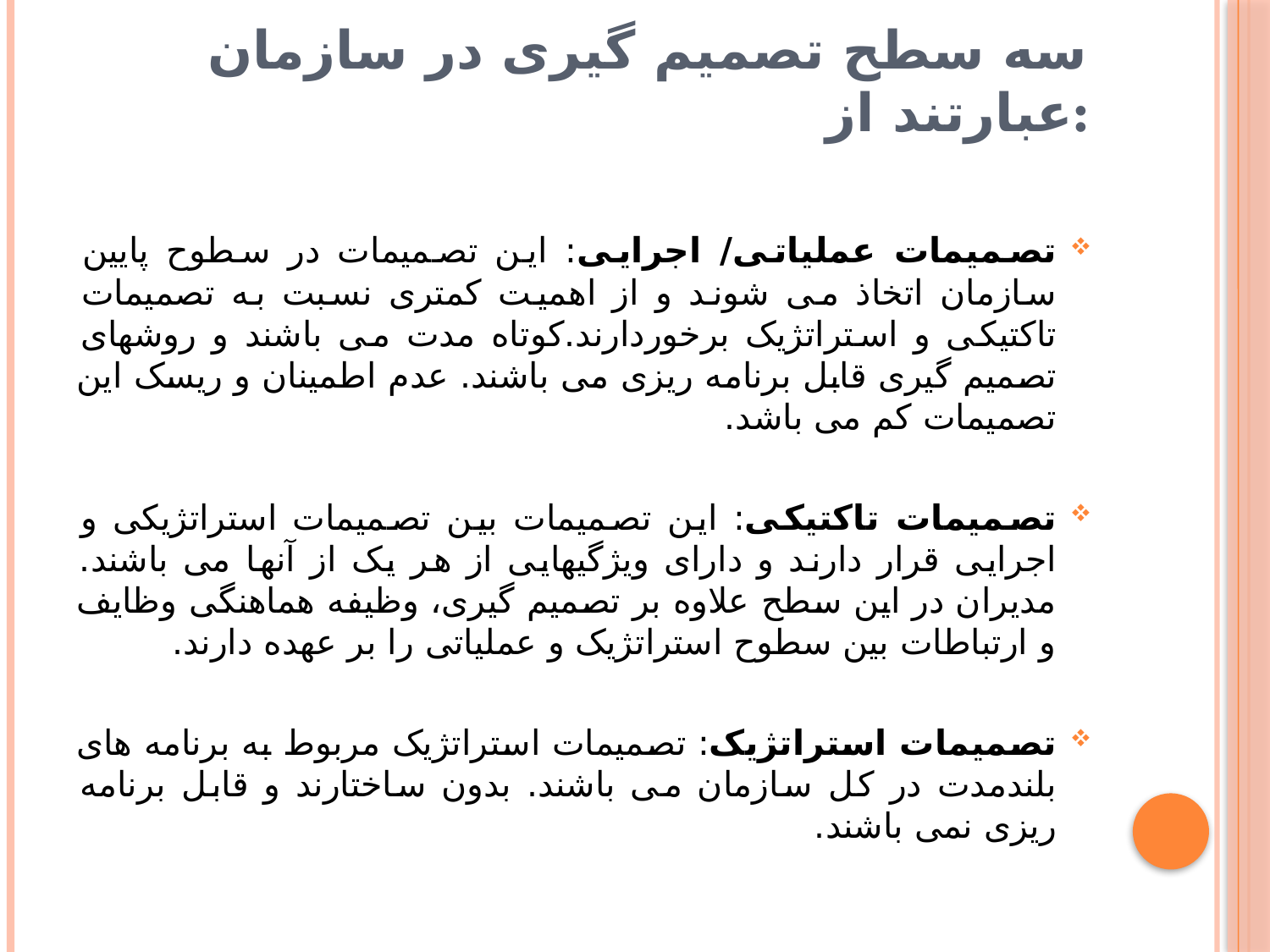

# سه سطح تصمیم گیری در سازمان عبارتند از:
تصمیمات عملیاتی/ اجرایی: این تصمیمات در سطوح پایین سازمان اتخاذ می شوند و از اهمیت کمتری نسبت به تصمیمات تاکتیکی و استراتژیک برخوردارند.کوتاه مدت می باشند و روشهای تصمیم گیری قابل برنامه ریزی می باشند. عدم اطمینان و ریسک این تصمیمات کم می باشد.

تصمیمات تاکتیکی: این تصمیمات بین تصمیمات استراتژیکی و اجرایی قرار دارند و دارای ویژگیهایی از هر یک از آنها می باشند. مدیران در این سطح علاوه بر تصمیم گیری، وظیفه هماهنگی وظایف و ارتباطات بین سطوح استراتژیک و عملیاتی را بر عهده دارند.

تصمیمات استراتژیک: تصمیمات استراتژیک مربوط به برنامه های بلندمدت در کل سازمان می باشند. بدون ساختارند و قابل برنامه ریزی نمی باشند.